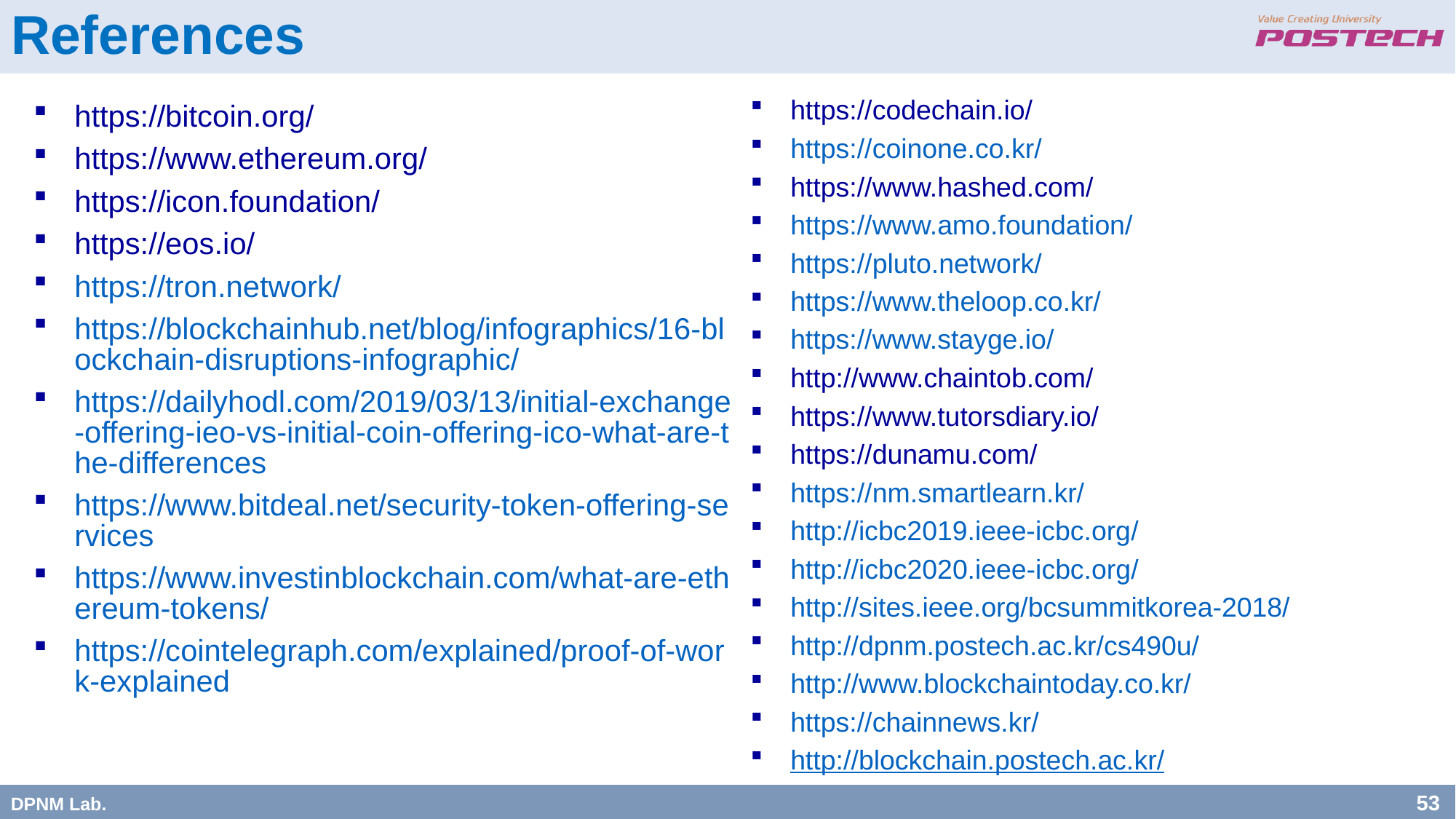

References
https://codechain.io/
https://coinone.co.kr/
https://www.hashed.com/
https://www.amo.foundation/
https://pluto.network/
https://www.theloop.co.kr/
https://www.stayge.io/
http://www.chaintob.com/
https://www.tutorsdiary.io/
https://dunamu.com/
https://nm.smartlearn.kr/
http://icbc2019.ieee-icbc.org/
http://icbc2020.ieee-icbc.org/
http://sites.ieee.org/bcsummitkorea-2018/
http://dpnm.postech.ac.kr/cs490u/
http://www.blockchaintoday.co.kr/
https://chainnews.kr/
http://blockchain.postech.ac.kr/

https://bitcoin.org/
https://www.ethereum.org/
https://icon.foundation/
https://eos.io/
https://tron.network/
https://blockchainhub.net/blog/infographics/16-blockchain-disruptions-infographic/
https://dailyhodl.com/2019/03/13/initial-exchange-offering-ieo-vs-initial-coin-offering-ico-what-are-the-differences
https://www.bitdeal.net/security-token-offering-services
https://www.investinblockchain.com/what-are-ethereum-tokens/
https://cointelegraph.com/explained/proof-of-work-explained